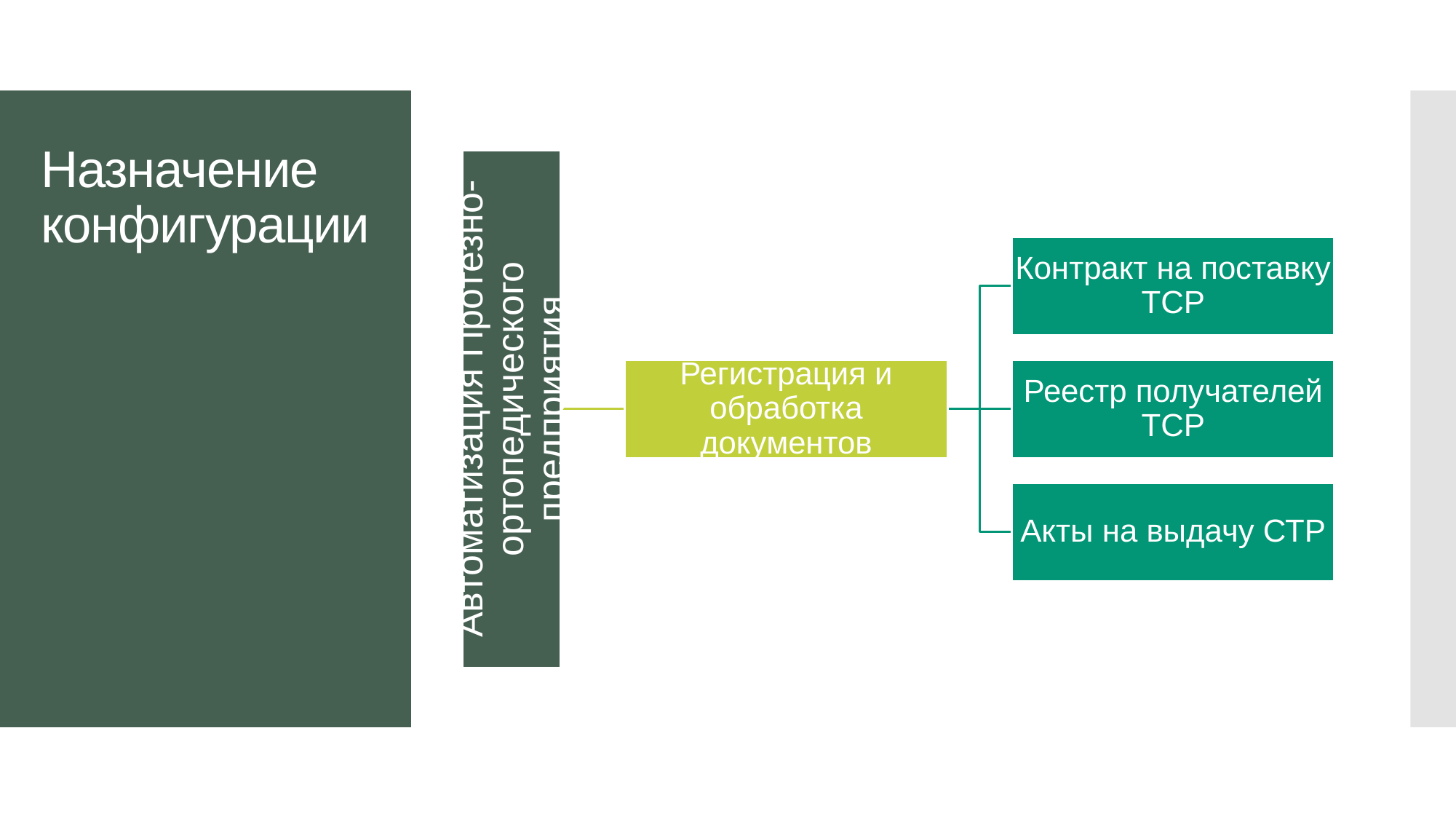

Автоматизация Протезно-ортопедического предприятия
Регистрация и обработка документов
Контракт на поставку ТСР
Реестр получателей ТСР
Акты на выдачу СТР
# Назначение конфигурации